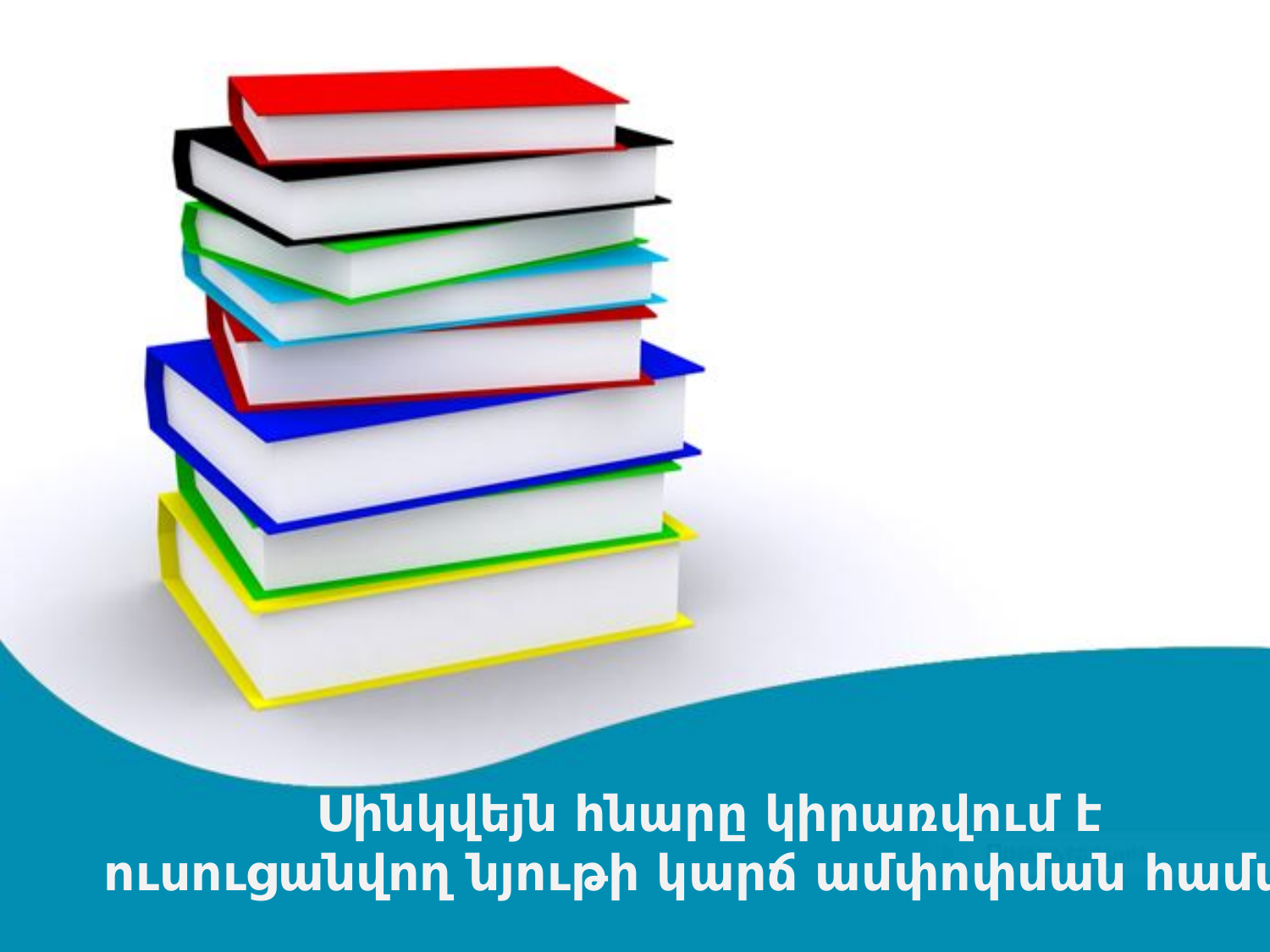

Սինկվեյն հնարը կիրառվում է
ուսուցանվող նյութի կարճ ամփոփման համար։